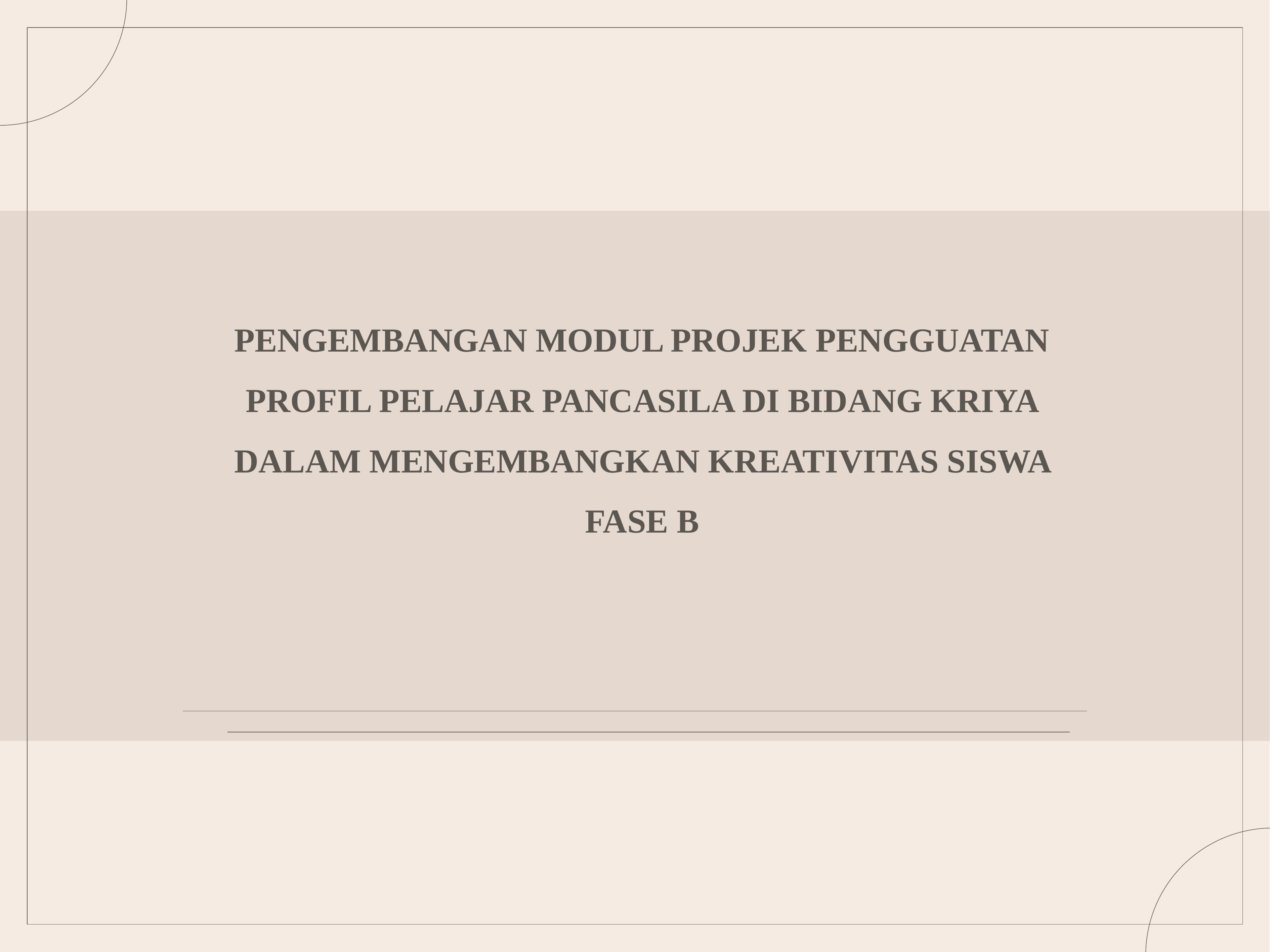

# PENGEMBANGAN MODUL PROJEK PENGGUATAN PROFIL PELAJAR PANCASILA DI BIDANG KRIYA DALAM MENGEMBANGKAN KREATIVITAS SISWA FASE B